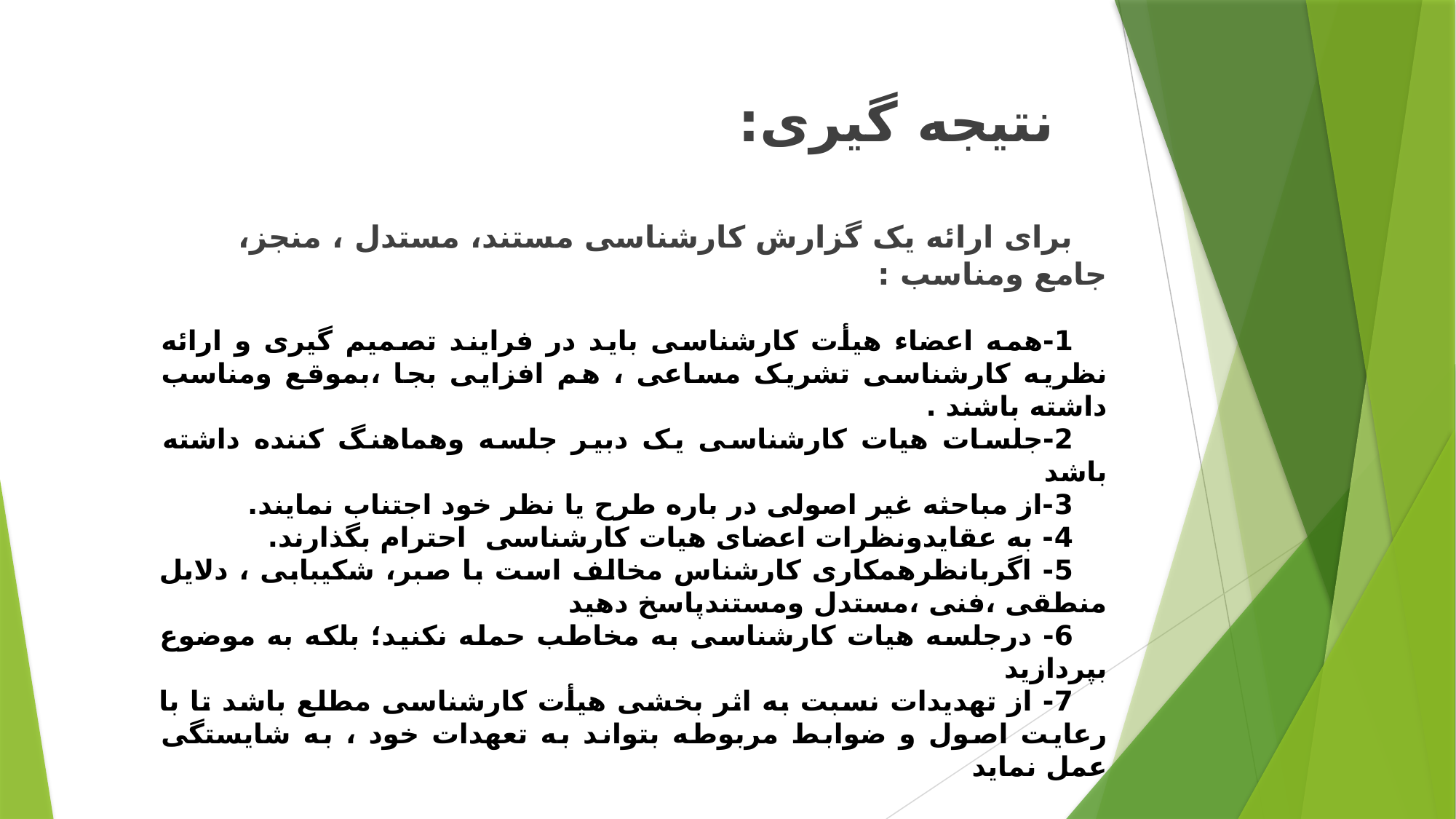

نتیجه گیری:

	برای ارائه یک گزارش کارشناسی مستند، مستدل ، منجز، جامع ومناسب :

1-همه اعضاء هیأت کارشناسی باید در فرایند تصمیم گیری و ارائه نظریه کارشناسی تشریک مساعی ، هم افزایی بجا ،بموقع ومناسب داشته باشند .
2-جلسات هیات کارشناسی یک دبیر جلسه وهماهنگ کننده داشته باشد
3-از مباحثه غیر اصولی در باره طرح یا نظر خود اجتناب نمایند.
4- به عقایدونظرات اعضای هیات کارشناسی  احترام بگذارند.
5- اگربانظرهمکاری کارشناس مخالف است با صبر، شکیبابی ، دلایل منطقی ،فنی ،مستدل ومستندپاسخ دهید
6- درجلسه هیات کارشناسی به مخاطب حمله نکنید؛ بلکه به موضوع بپردازید
7- از تهدیدات نسبت به اثر بخشی هیأت کارشناسی مطلع باشد تا با رعایت اصول و ضوابط مربوطه بتواند به تعهدات خود ، به شایستگی عمل نماید